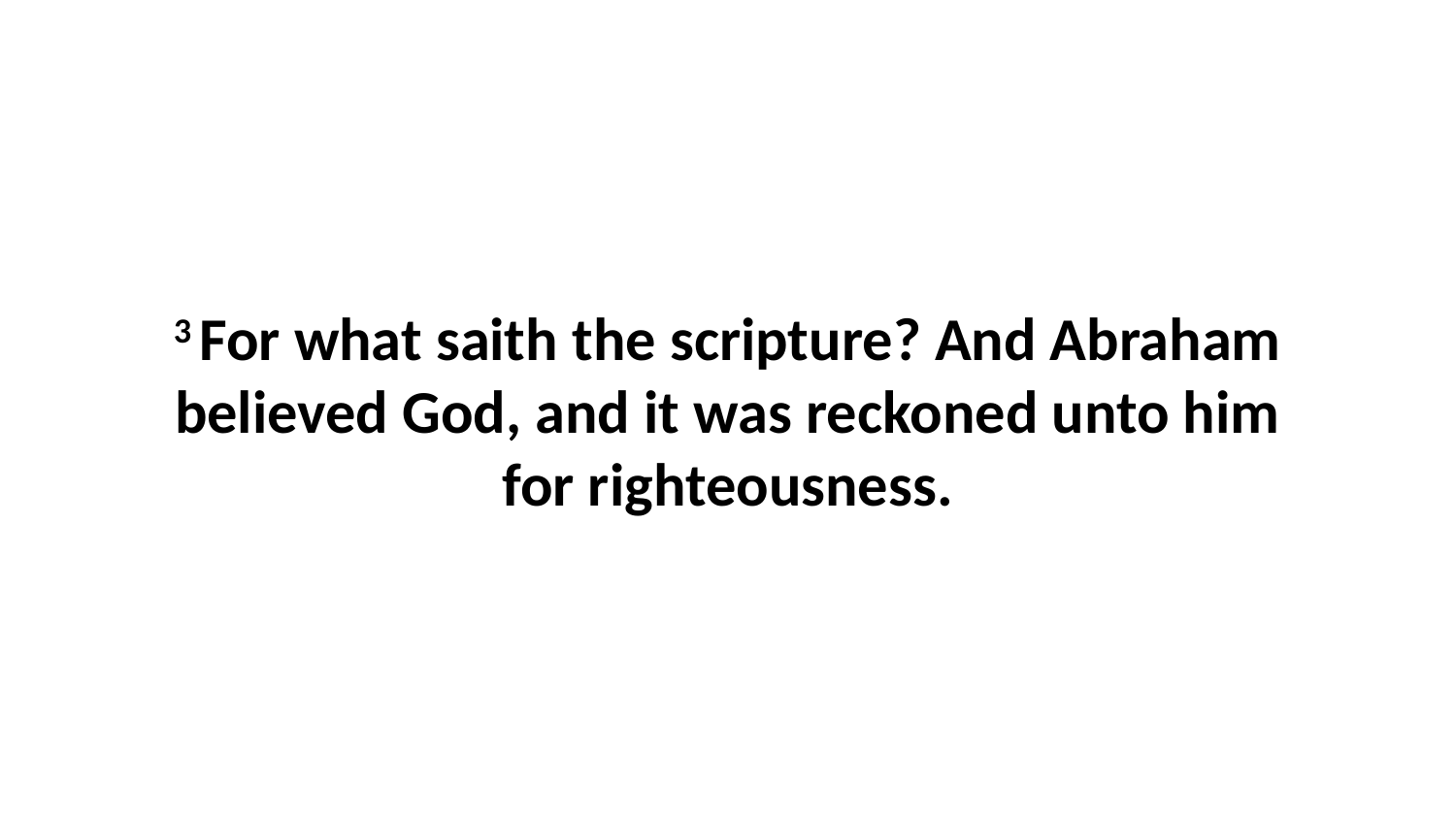

3 For what saith the scripture? And Abraham believed God, and it was reckoned unto him for righteousness.